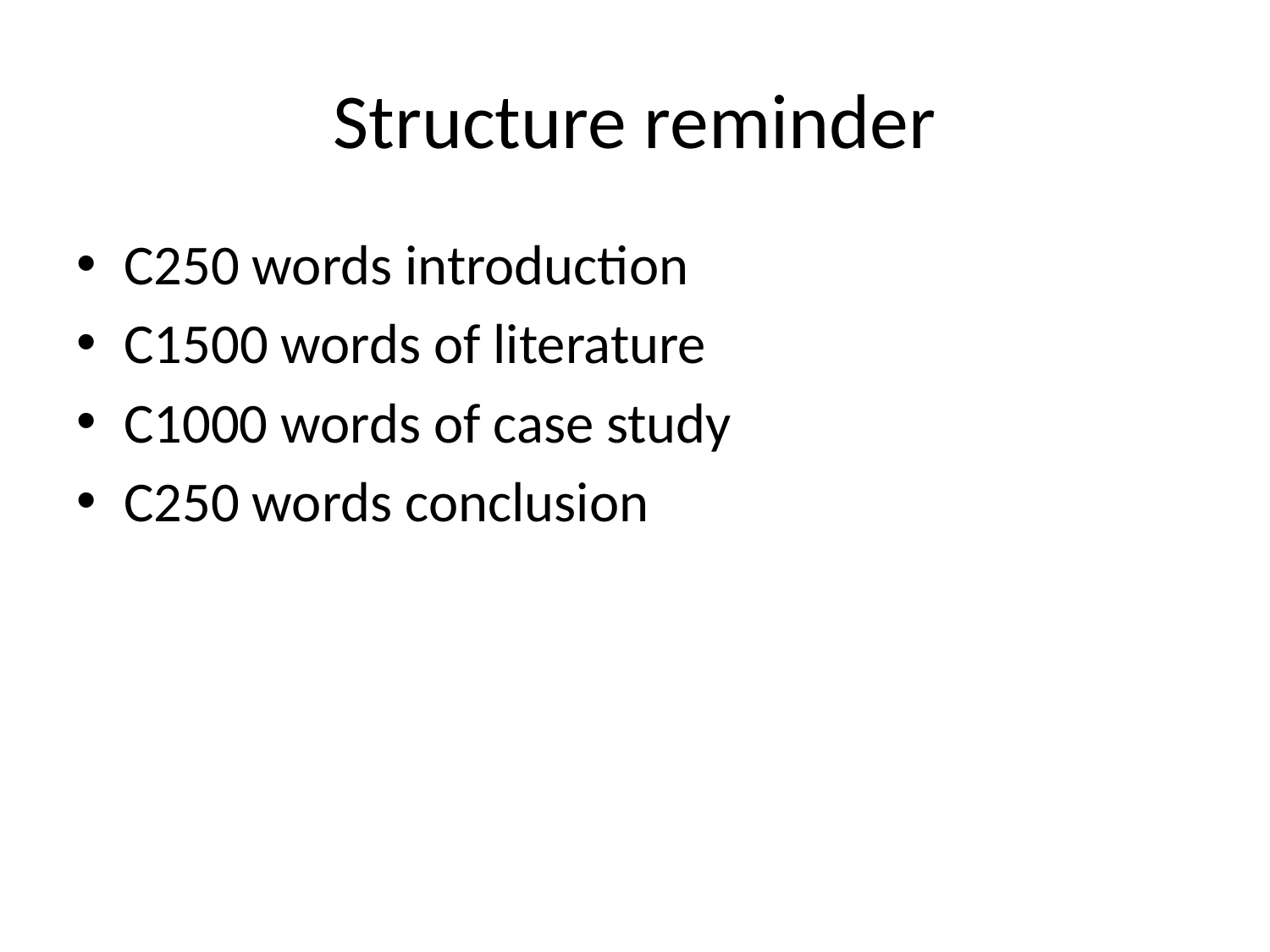

# Structure reminder
C250 words introduction
C1500 words of literature
C1000 words of case study
C250 words conclusion